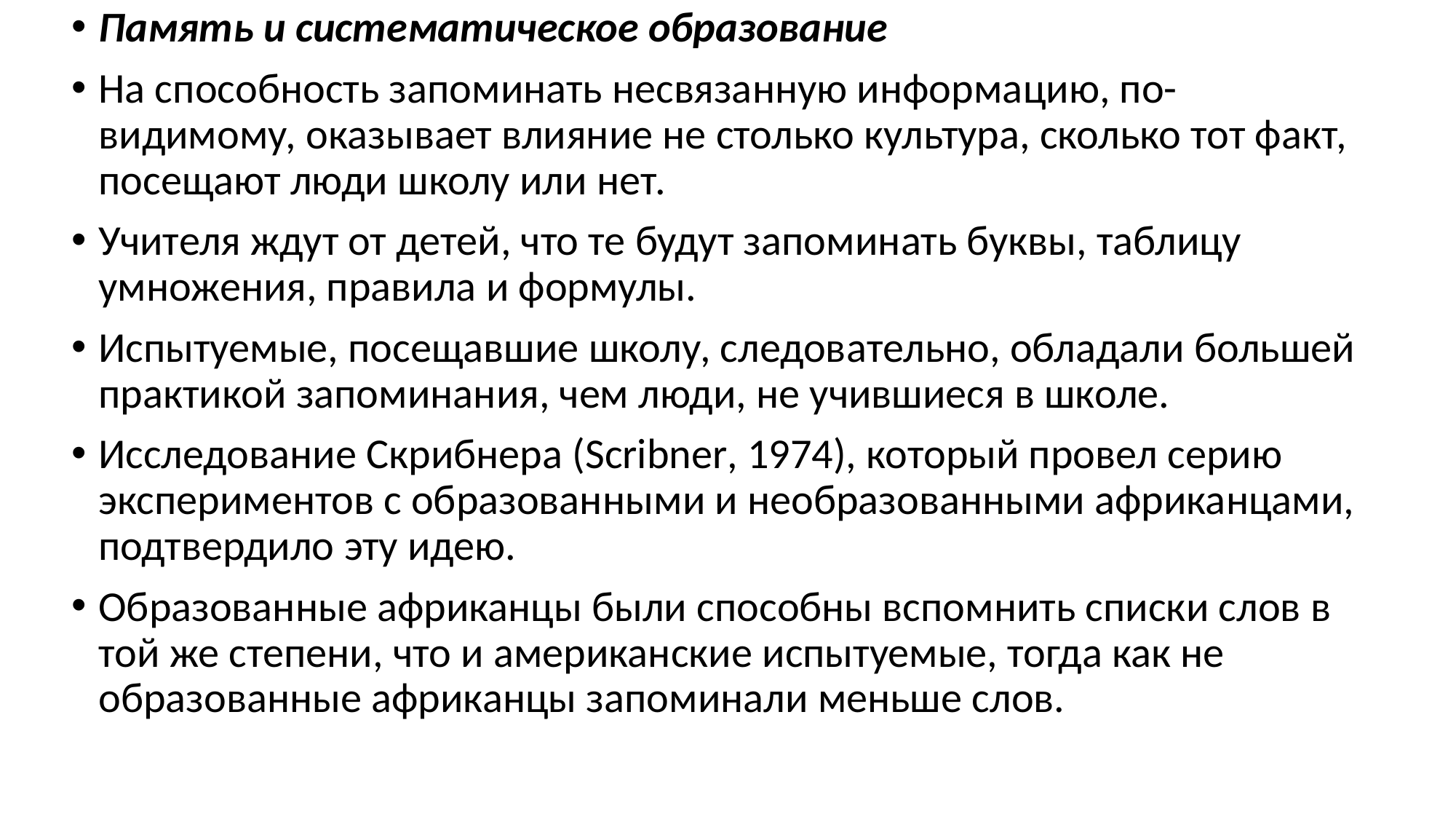

Память и систематическое образование
На способность запоминать несвязанную информа­цию, по-видимому, оказывает влияние не столько культура, сколько тот факт, посещают люди школу или нет.
Учителя ждут от детей, что те будут запо­минать буквы, таблицу умножения, правила и фор­мулы.
Испытуемые, посещавшие школу, следова­тельно, обладали большей практикой запоминания, чем люди, не учившиеся в школе.
Исследование Скрибнера (Scribner, 1974), ко­торый провел серию экспериментов с образован­ными и необразованными африканцами, подтвер­дило эту идею.
Образованные африканцы были способны вспомнить списки слов в той же степе­ни, что и американские испытуемые, тогда как не­образованные африканцы запоминали меньше слов.